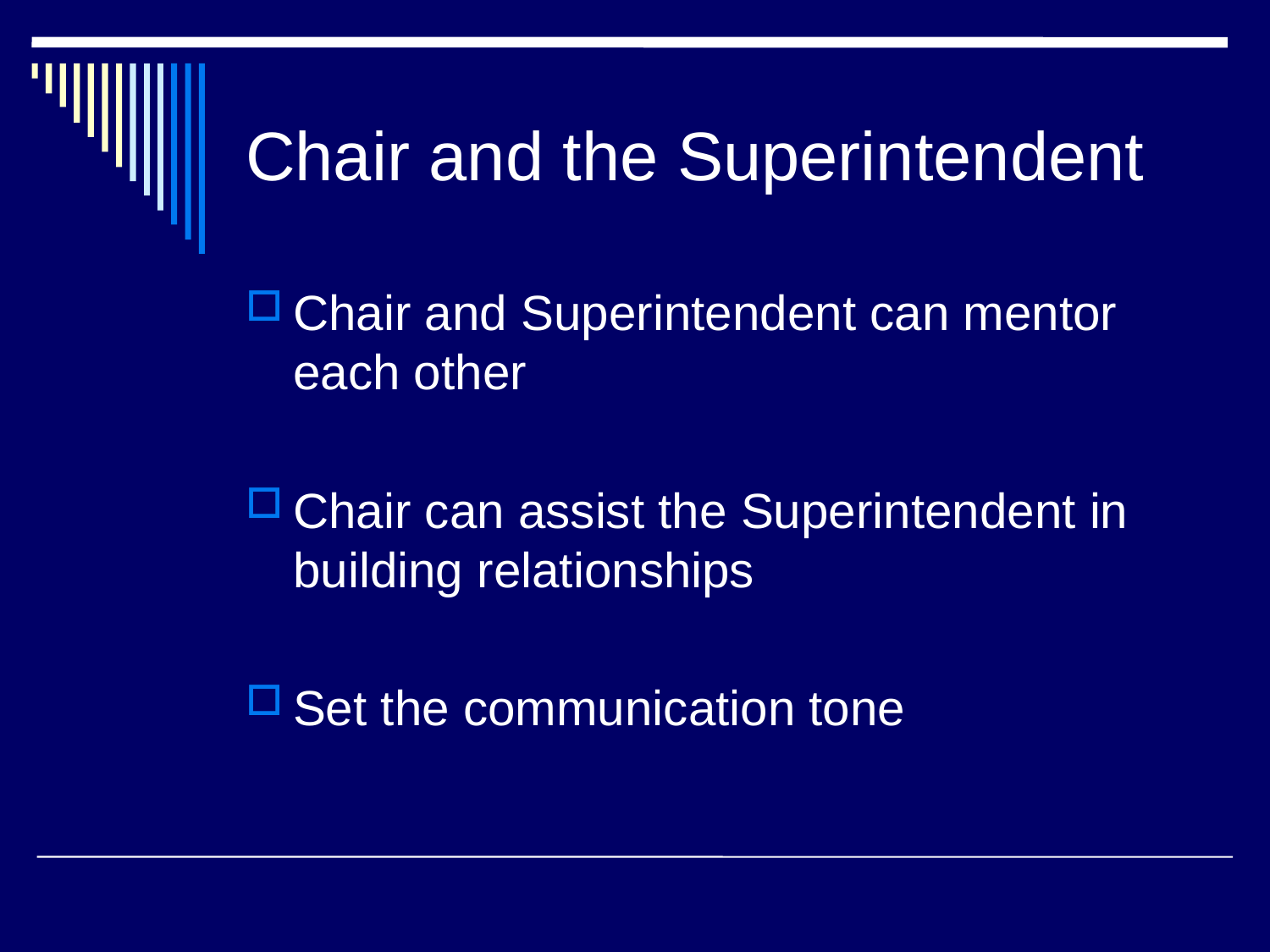

# Chair and the Superintendent
Chair and Superintendent can mentor each other

Chair can assist the Superintendent in building relationships

Set the communication tone